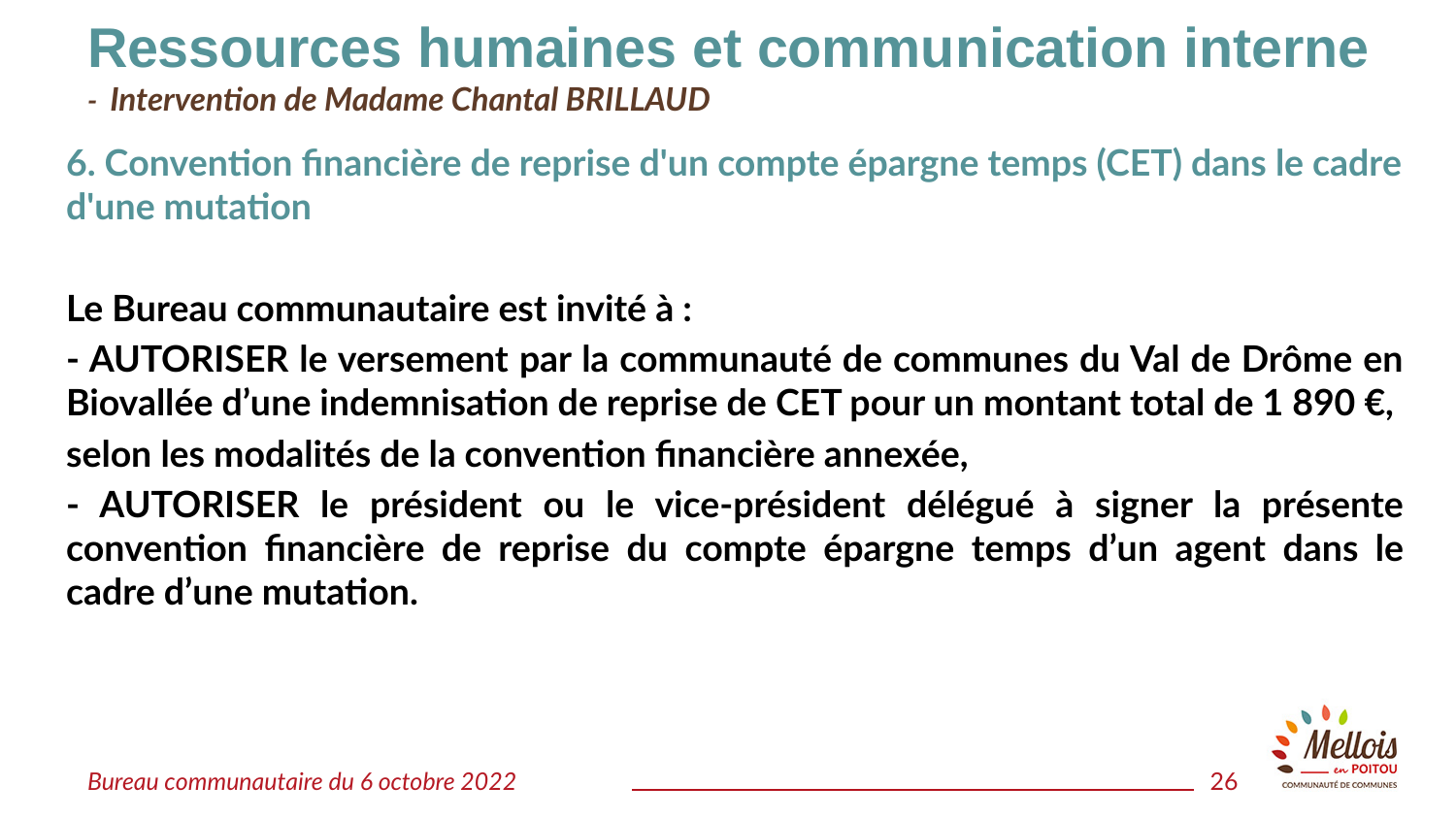

# Ressources humaines et communication interne -  Intervention de Madame Chantal BRILLAUD
6. Convention financière de reprise d'un compte épargne temps (CET) dans le cadre d'une mutation

Le Bureau communautaire est invité à :
- AUTORISER le versement par la communauté de communes du Val de Drôme en Biovallée d’une indemnisation de reprise de CET pour un montant total de 1 890 €,
selon les modalités de la convention financière annexée,
- AUTORISER le président ou le vice-président délégué à signer la présente convention financière de reprise du compte épargne temps d’un agent dans le cadre d’une mutation.
Bureau communautaire du 6 octobre 2022
26